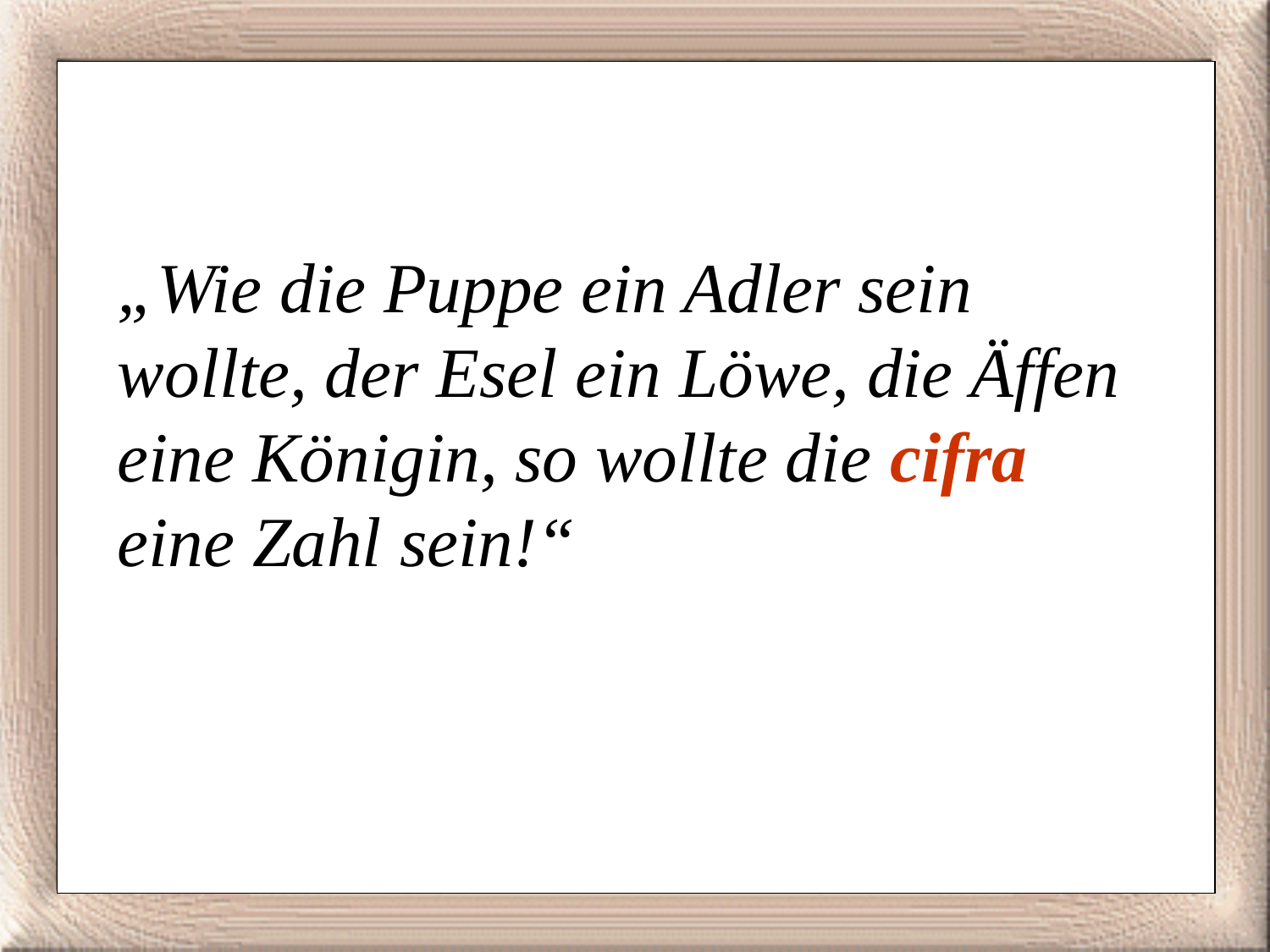

„Wie die Puppe ein Adler sein wollte, der Esel ein Löwe, die Äffen eine Königin, so wollte die cifra eine Zahl sein!“